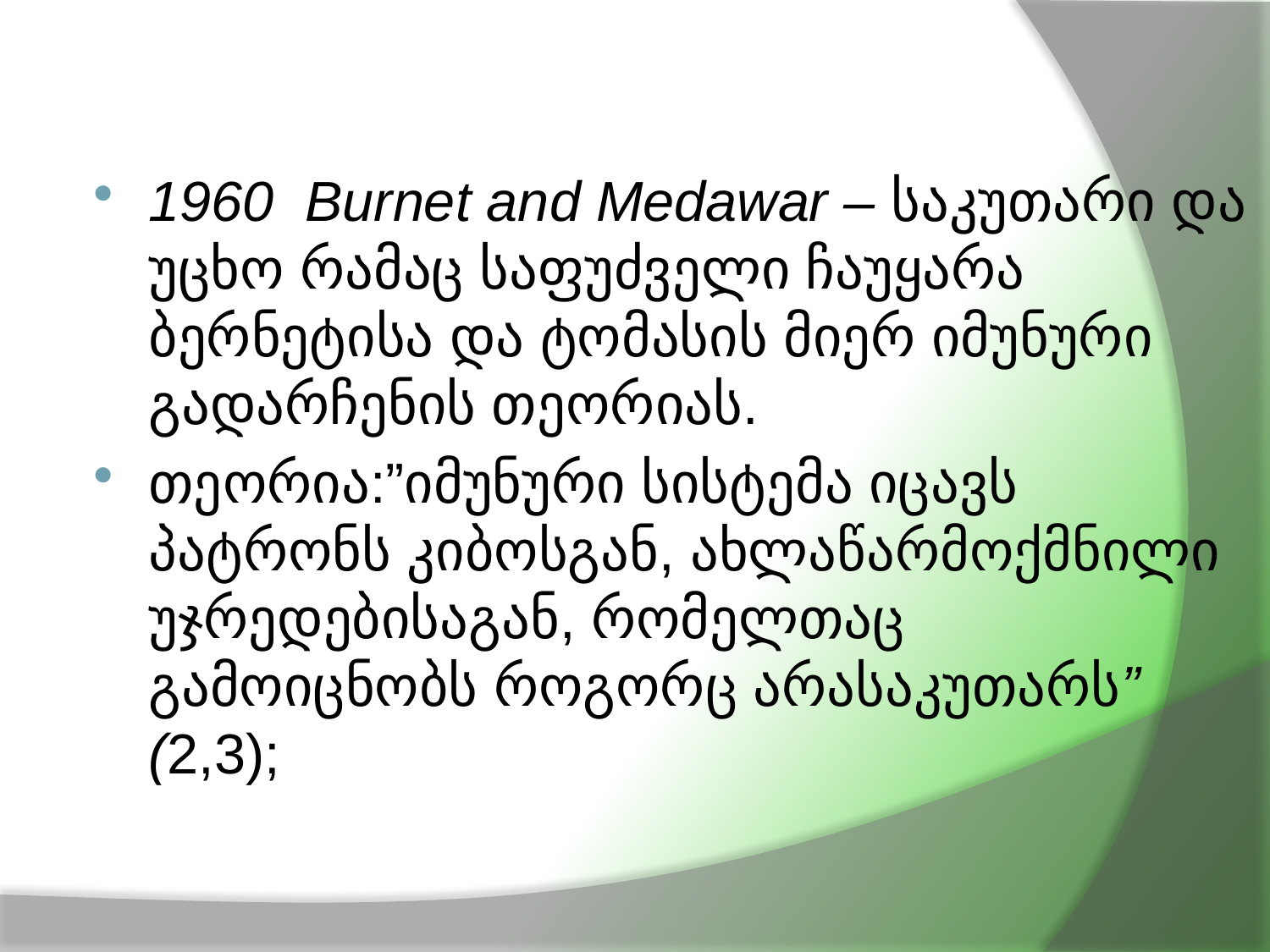

1960  Burnet and Medawar – საკუთარი და უცხო რამაც საფუძველი ჩაუყარა ბერნეტისა და ტომასის მიერ იმუნური გადარჩენის თეორიას.
თეორია:”იმუნური სისტემა იცავს პატრონს კიბოსგან, ახლაწარმოქმნილი უჯრედებისაგან, რომელთაც გამოიცნობს როგორც არასაკუთარს” (2,3);